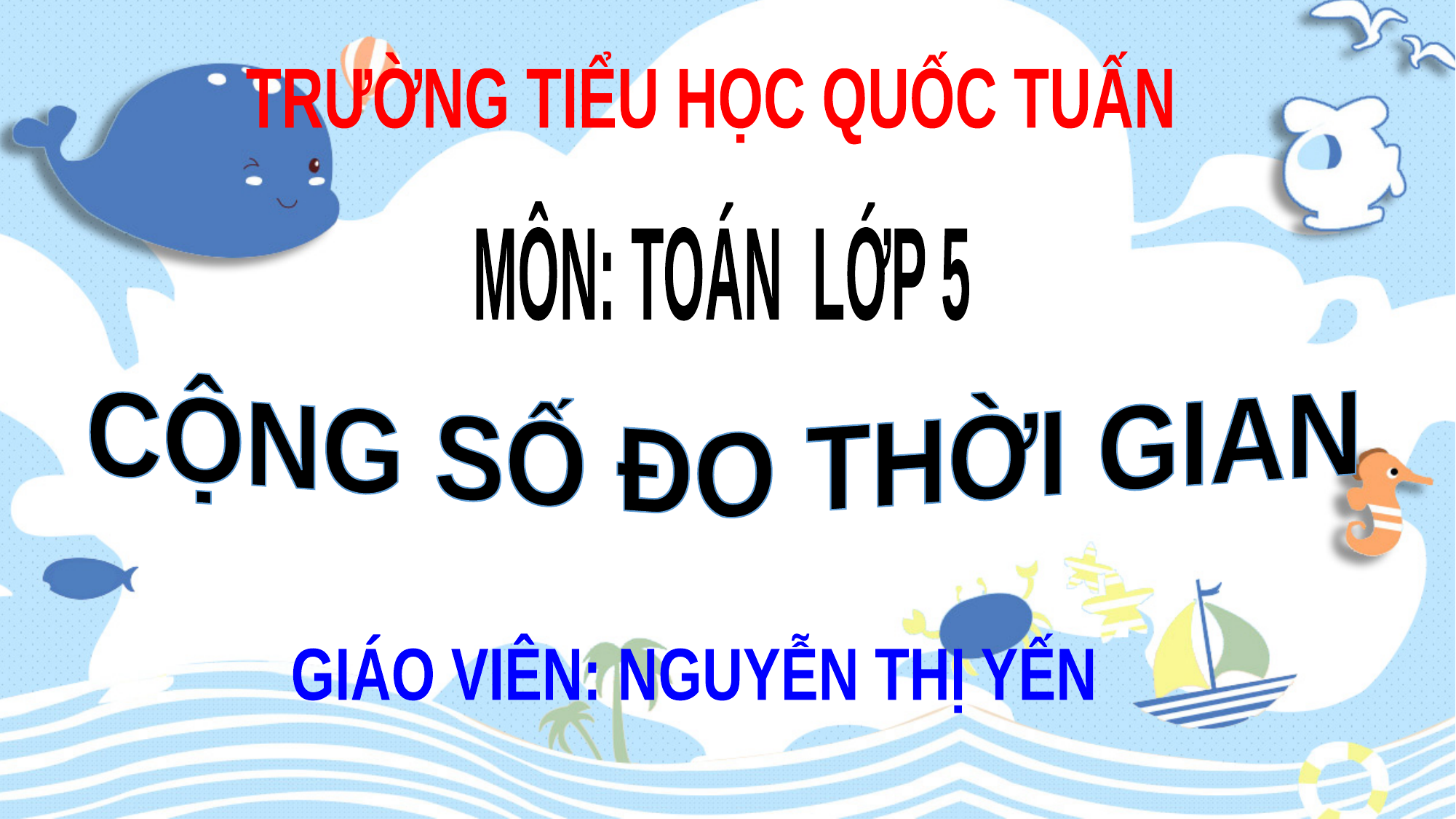

TRƯỜNG TIỂU HỌC QUỐC TUẤN
MÔN: TOÁN  LỚP 5
  CỘNG SỐ ĐO THỜI GIAN

GIÁO VIÊN: NGUYỄN THỊ YẾN